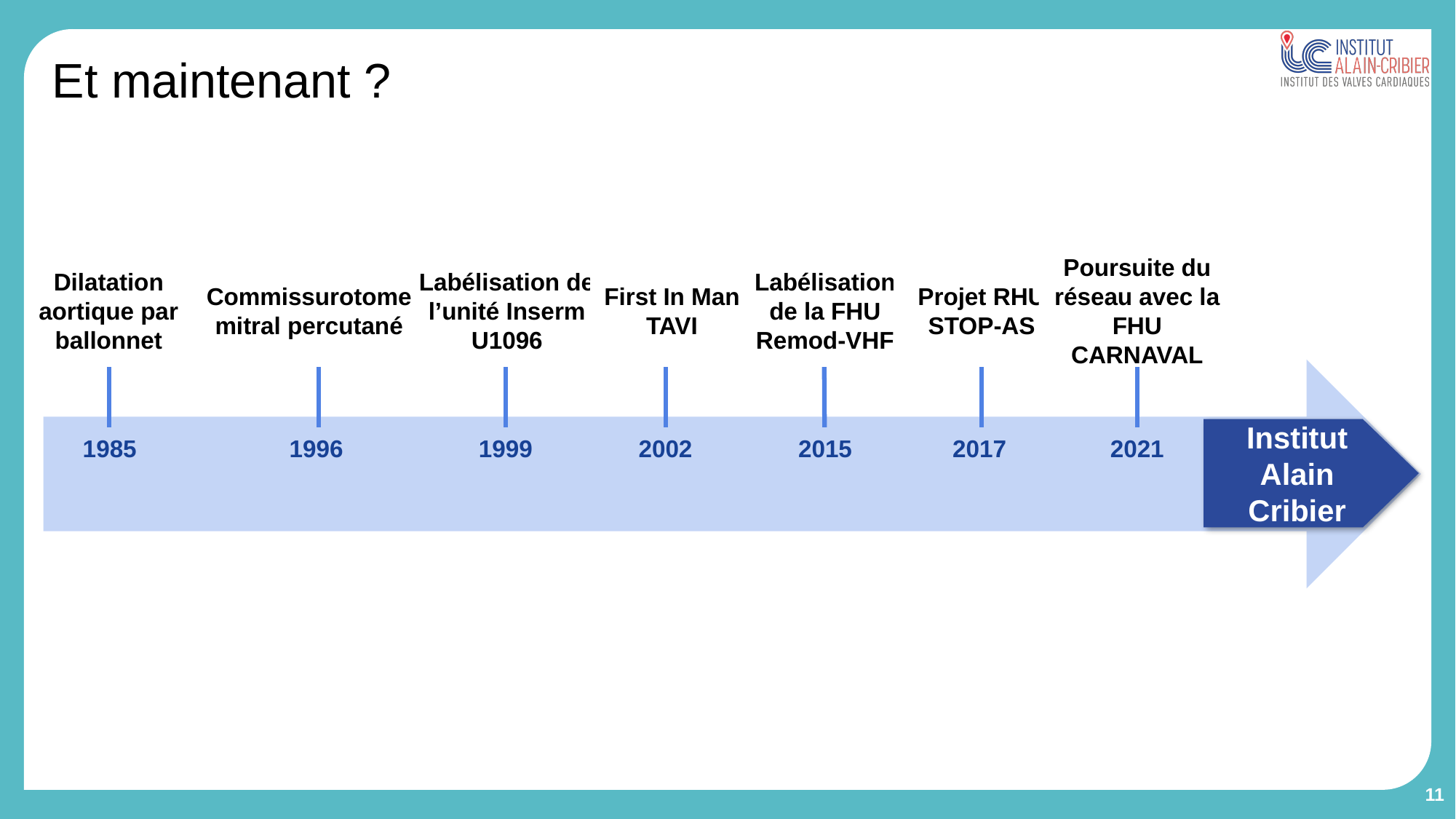

Et maintenant ?
Dilatation aortique par ballonnet
1985
Commissurotome mitral percutané
1996
Labélisation de l’unité Inserm U1096
1999
First In Man TAVI
2002
Labélisation de la FHU Remod-VHF
2015
Projet RHU STOP-AS
2017
Poursuite du réseau avec la FHU CARNAVAL
2021

Institut Alain Cribier